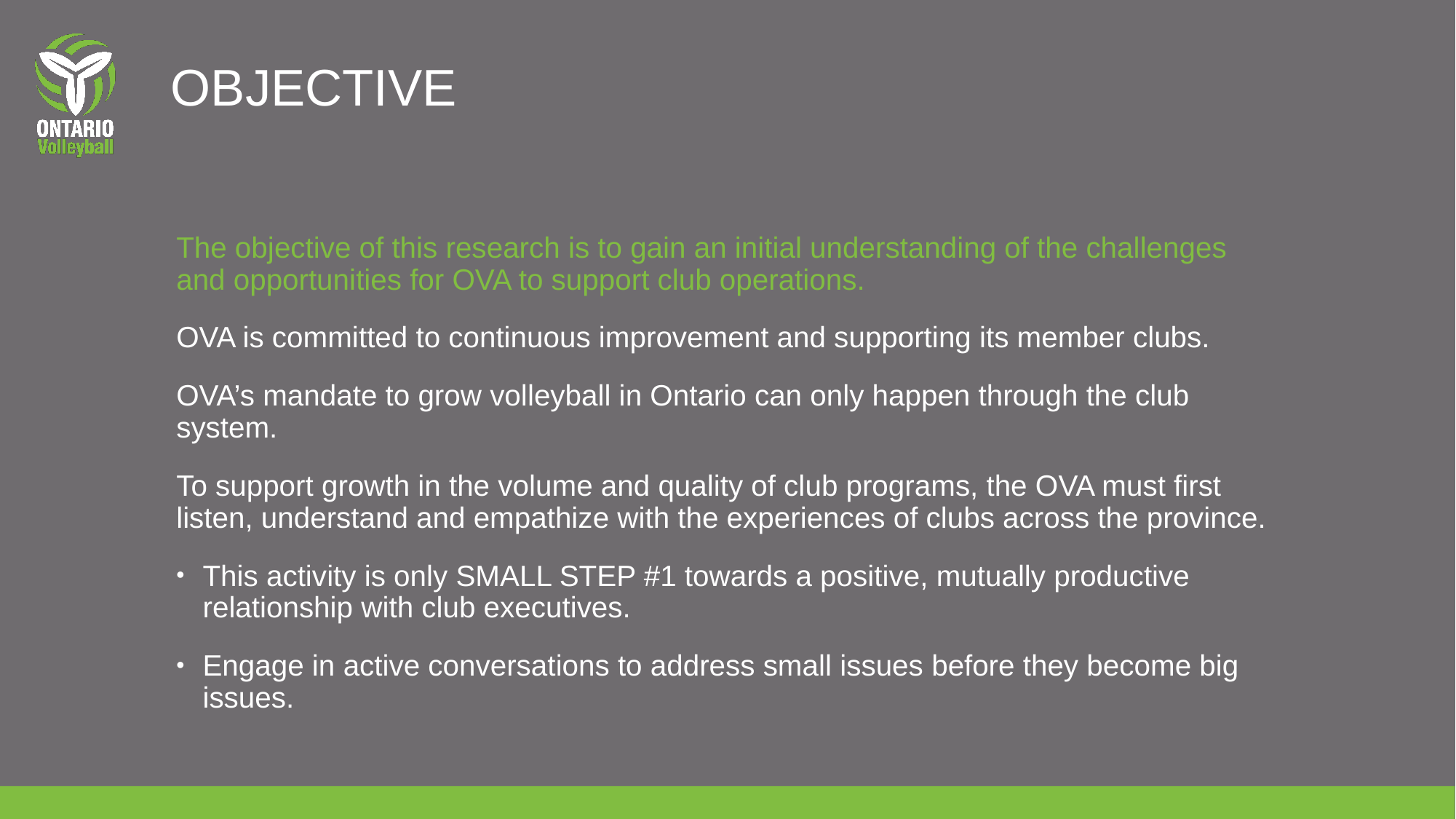

# OBJECTIVE
The objective of this research is to gain an initial understanding of the challenges and opportunities for OVA to support club operations.
OVA is committed to continuous improvement and supporting its member clubs.
OVA’s mandate to grow volleyball in Ontario can only happen through the club system.
To support growth in the volume and quality of club programs, the OVA must first listen, understand and empathize with the experiences of clubs across the province.
This activity is only SMALL STEP #1 towards a positive, mutually productive relationship with club executives.
Engage in active conversations to address small issues before they become big issues.